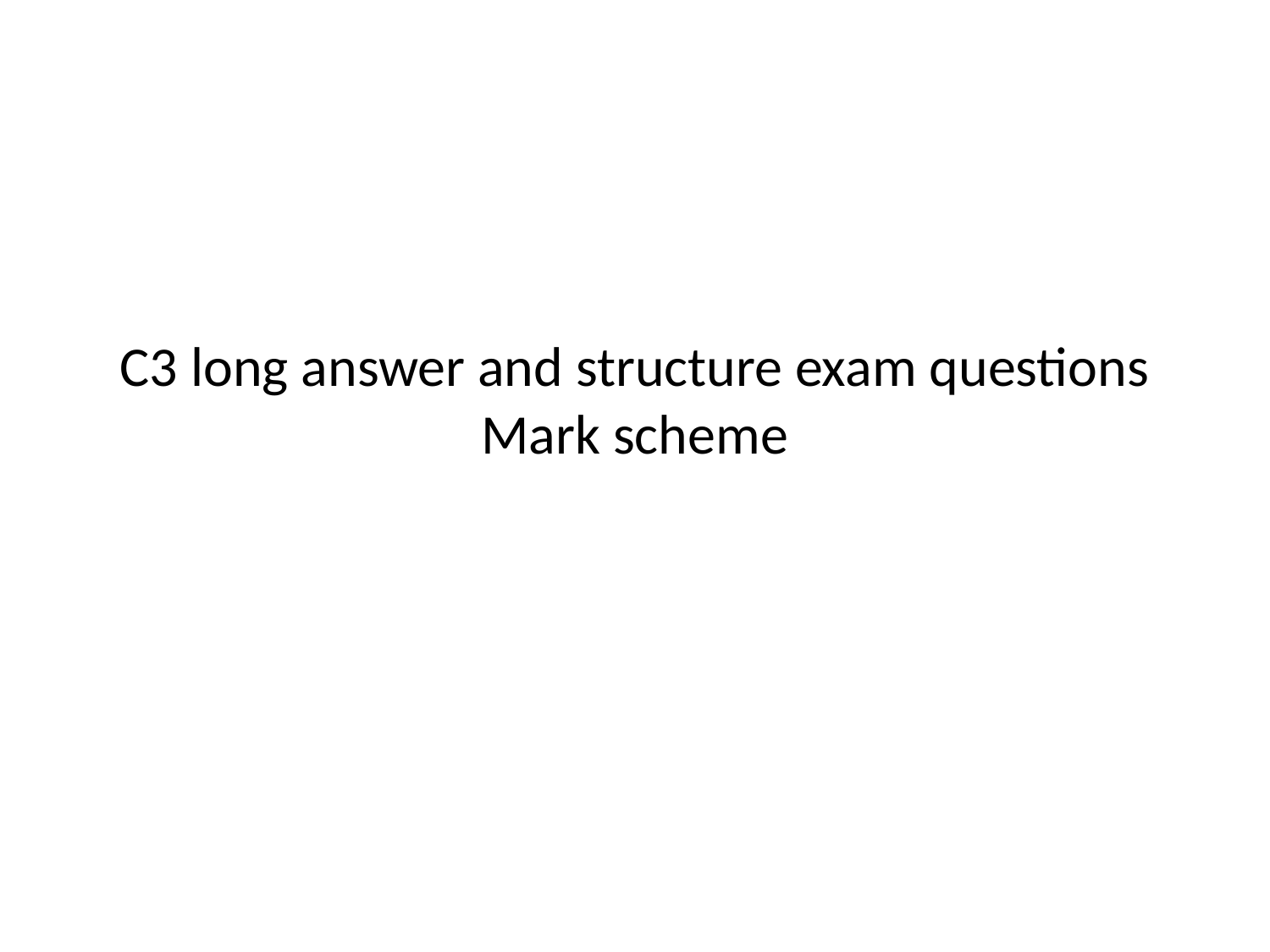

# C3 long answer and structure exam questions Mark scheme